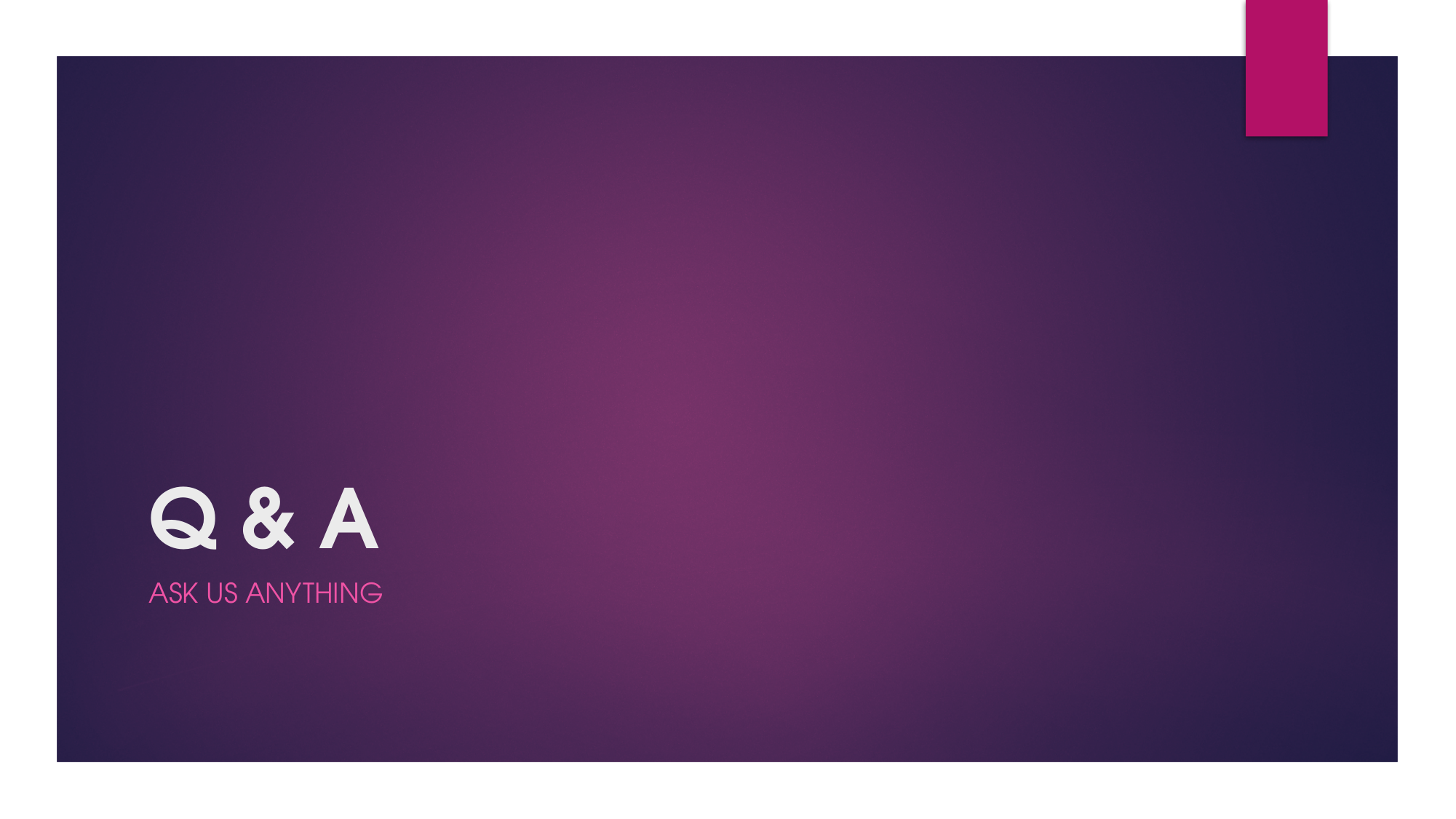

# Q & A
Ask us Anything